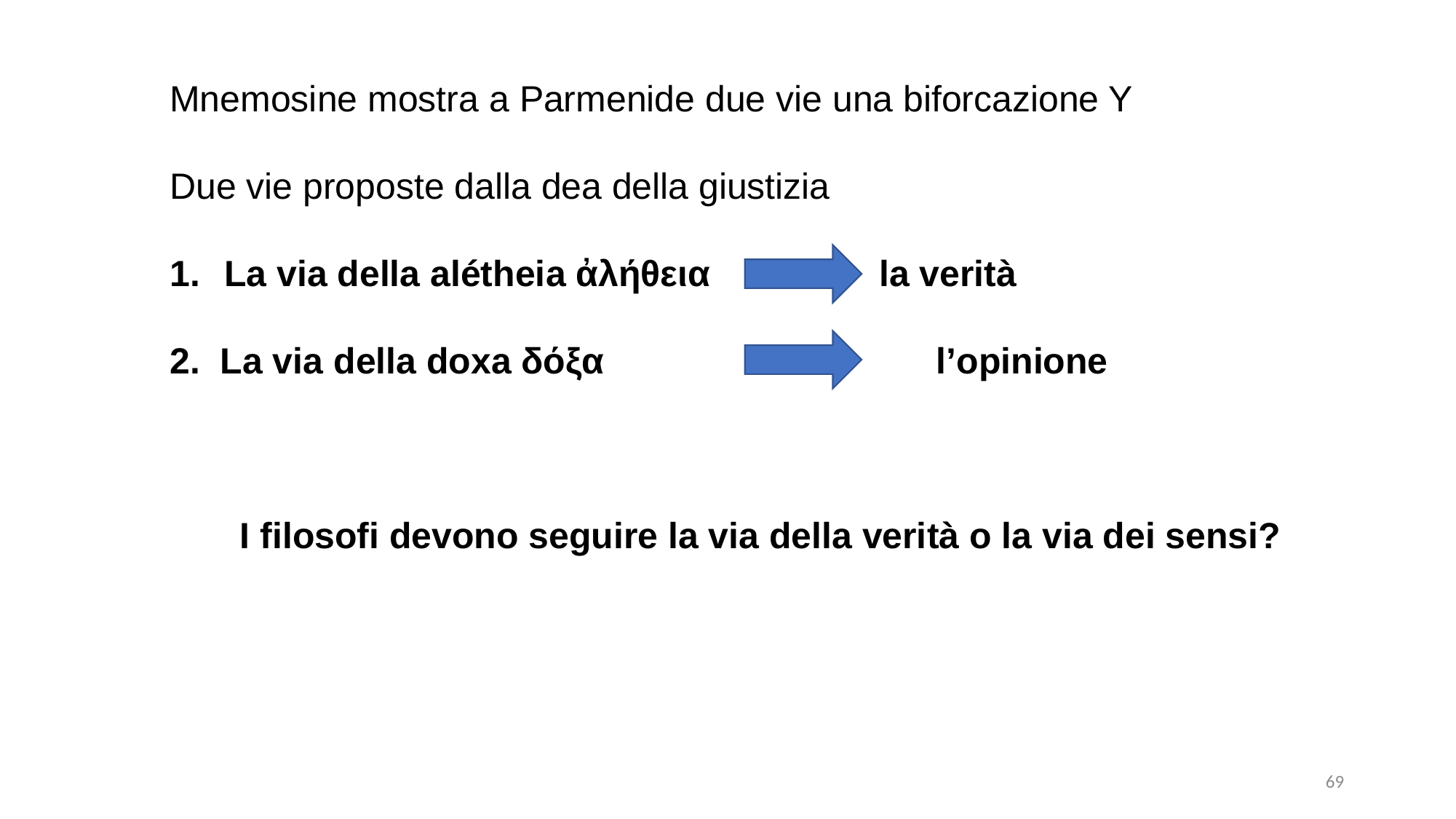

Mnemosine mostra a Parmenide due vie una biforcazione Y

Due vie proposte dalla dea della giustizia

La via della alétheia ἀλήθεια 		la verità

2.  La via della doxa δόξα			           l’opinione

I filosofi devono seguire la via della verità o la via dei sensi?

69